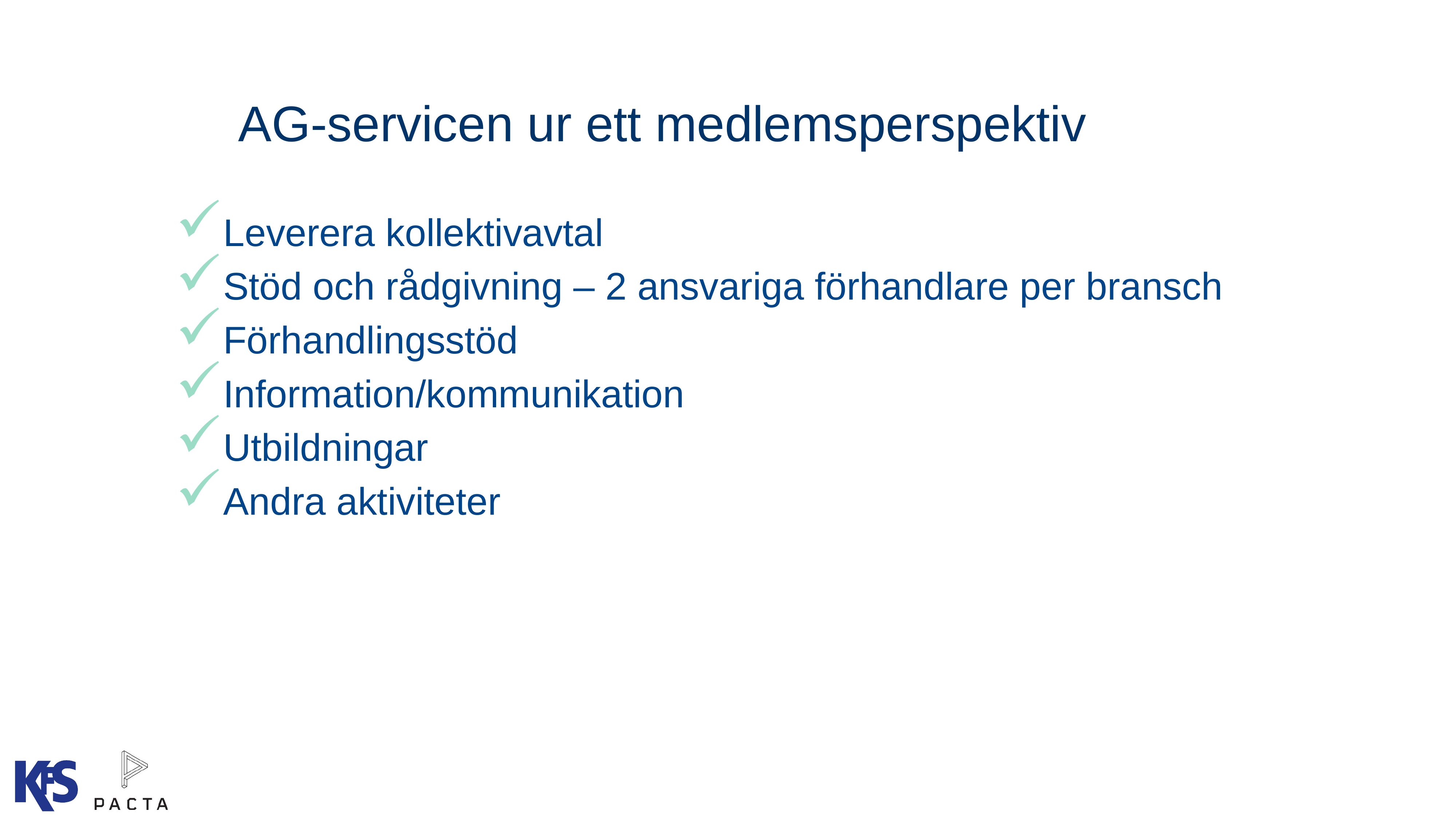

# AG-servicen ur ett medlemsperspektiv
Leverera kollektivavtal
Stöd och rådgivning – 2 ansvariga förhandlare per bransch
Förhandlingsstöd
Information/kommunikation
Utbildningar
Andra aktiviteter